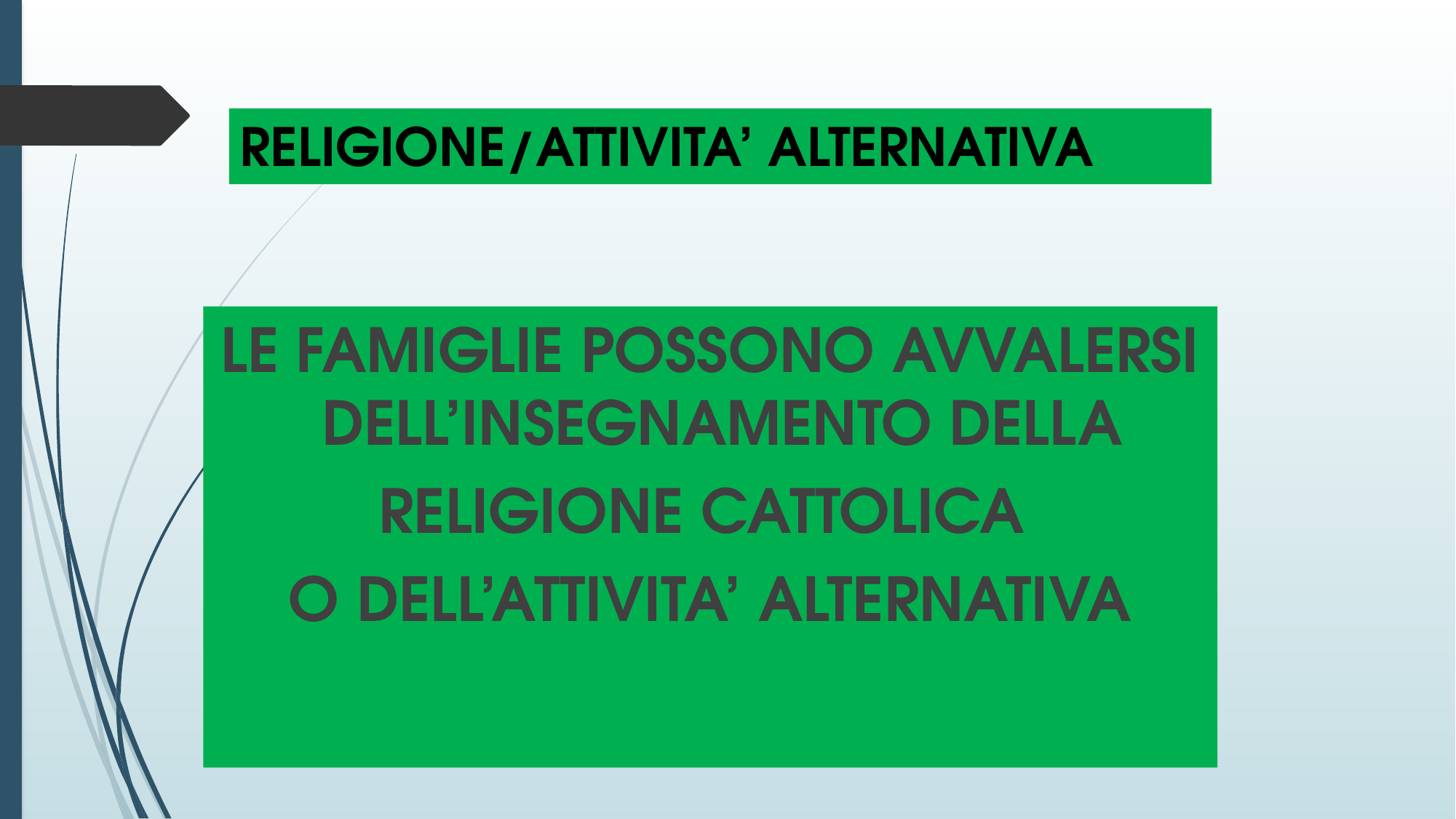

# RELIGIONE/ATTIVITA’ ALTERNATIVA
LE FAMIGLIE POSSONO AVVALERSI DELL’INSEGNAMENTO DELLA
RELIGIONE CATTOLICA
O DELL’ATTIVITA’ ALTERNATIVA